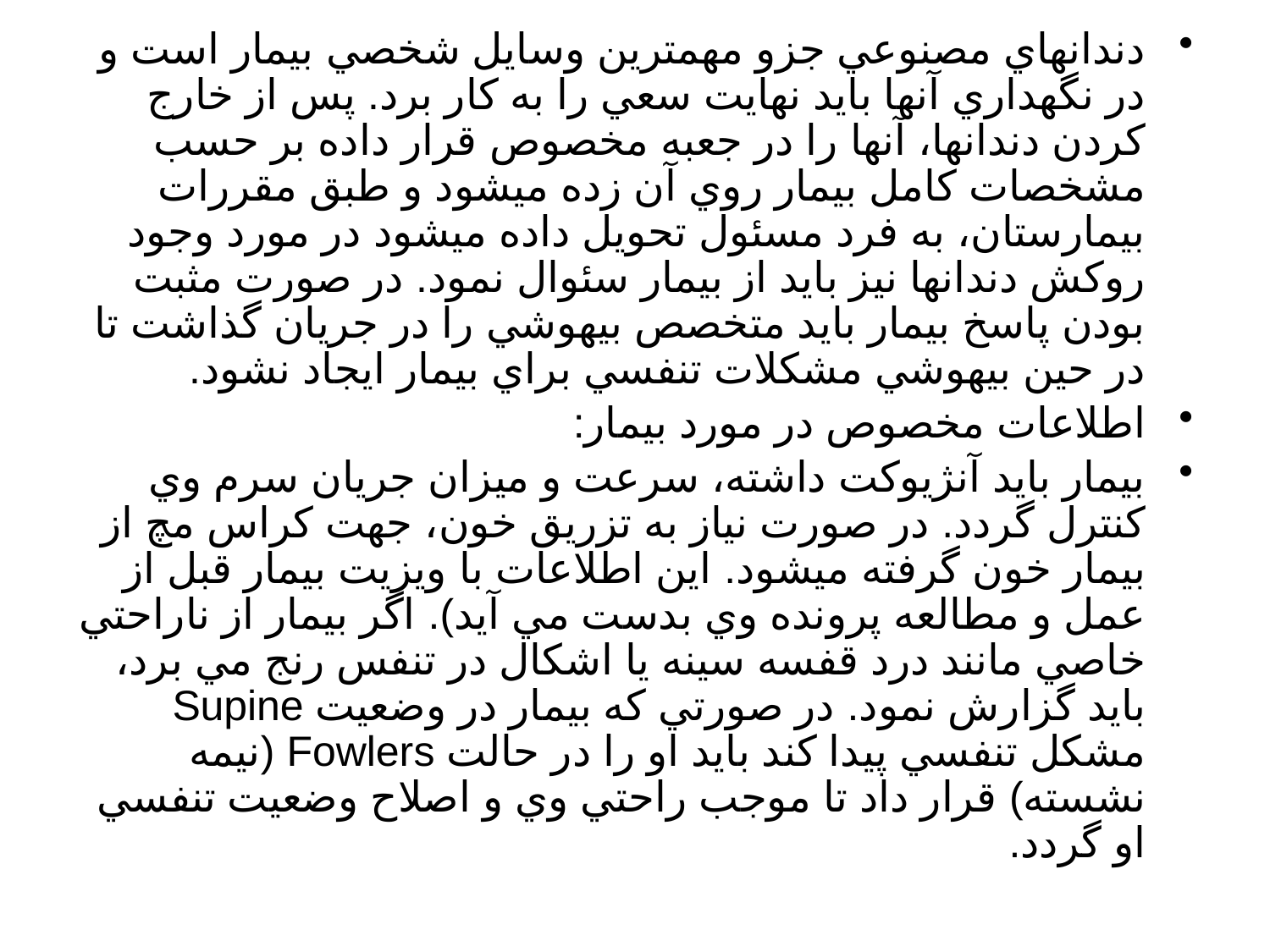

دندانهاي مصنوعي جزو مهمترين وسايل شخصي بيمار است و در نگهداري آنها بايد نهايت سعي را به كار برد. پس از خارج كردن دندانها، آنها را در جعبه مخصوص قرار داده بر حسب مشخصات كامل بيمار روي آن زده ميشود و طبق مقررات بيمارستان، به فرد مسئول تحويل داده ميشود در مورد وجود روكش دندانها نيز بايد از بيمار سئوال نمود. در صورت مثبت بودن پاسخ بيمار بايد متخصص بيهوشي را در جريان گذاشت تا در حين بيهوشي مشكلات تنفسي براي بيمار ايجاد نشود.
اطلاعات مخصوص در مورد بيمار:
بيمار بايد آنژيوكت داشته، سرعت و ميزان جريان سرم وي كنترل گردد. در صورت نياز به تزريق خون، جهت كراس مچ از بيمار خون گرفته ميشود. اين اطلاعات با ويزيت بيمار قبل از عمل و مطالعه پرونده وي بدست مي آيد). اگر بيمار از ناراحتي خاصي مانند درد قفسه سينه يا اشكال در تنفس رنج مي برد، بايد گزارش نمود. در صورتي كه بيمار در وضعيت Supine مشكل تنفسي پيدا كند بايد او را در حالت Fowlers (نيمه نشسته) قرار داد تا موجب راحتي وي و اصلاح وضعيت تنفسي او گردد.